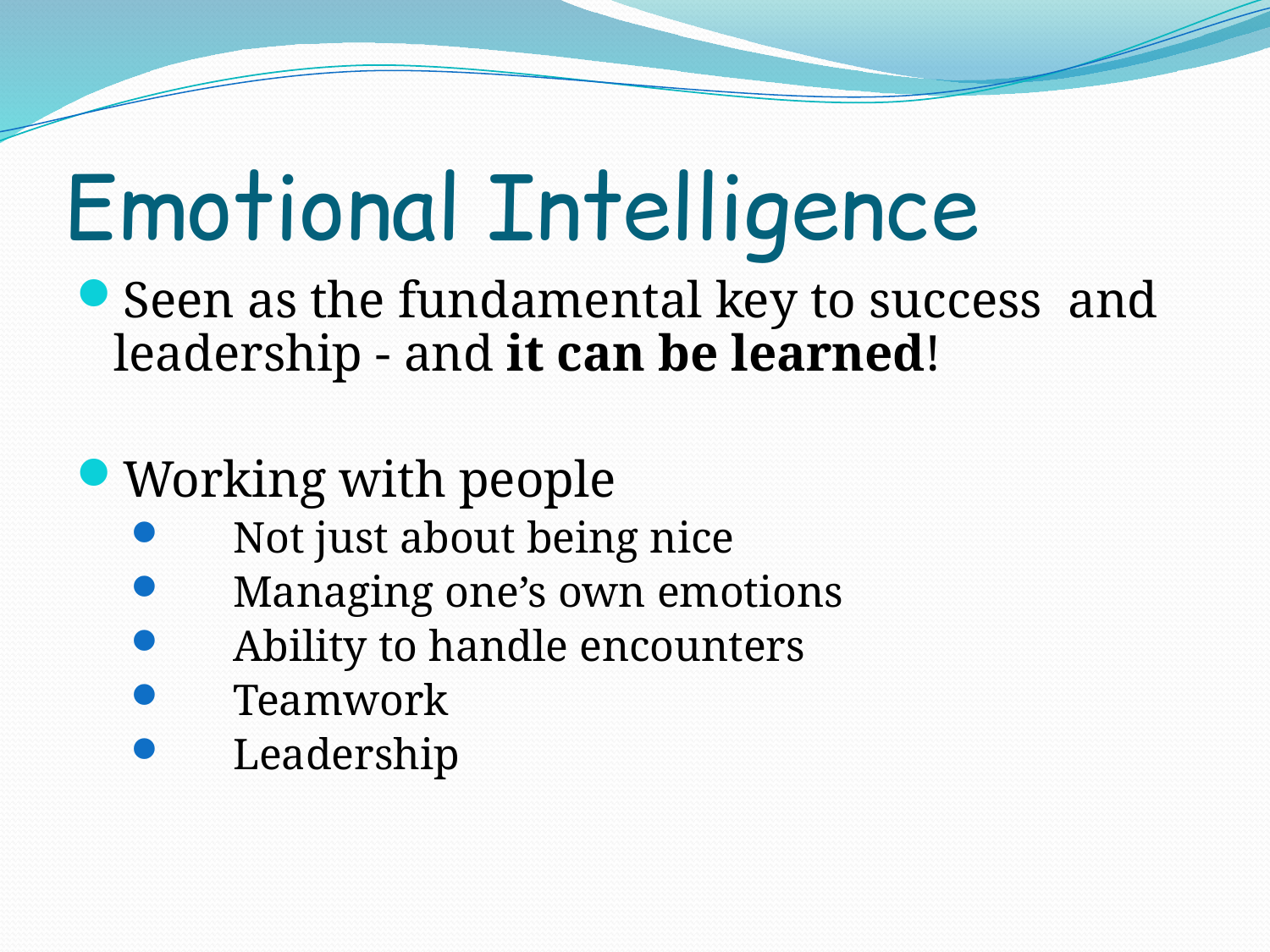

# Emotional Intelligence
Seen as the fundamental key to success  and leadership - and it can be learned!

Working with people
      Not just about being nice
      Managing one’s own emotions
      Ability to handle encounters
      Teamwork
      Leadership